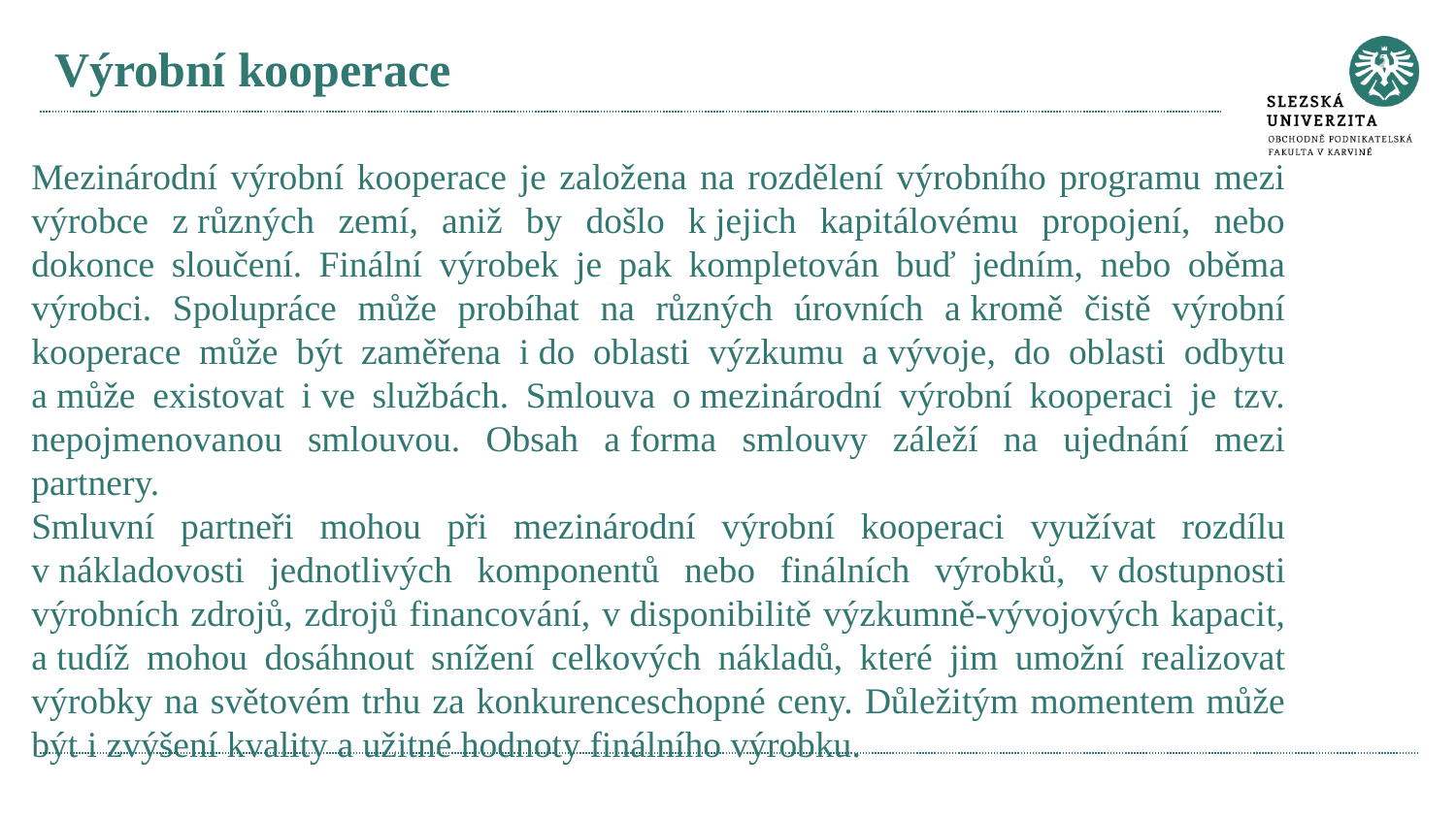

# Výrobní kooperace
Mezinárodní výrobní kooperace je založena na rozdělení výrobního programu mezi výrobce z různých zemí, aniž by došlo k jejich kapitálovému propojení, nebo dokonce sloučení. Finální výrobek je pak kompletován buď jedním, nebo oběma výrobci. Spolupráce může probíhat na různých úrovních a kromě čistě výrobní kooperace může být zaměřena i do oblasti výzkumu a vývoje, do oblasti odbytu a může existovat i ve službách. Smlouva o mezinárodní výrobní kooperaci je tzv. nepojmenovanou smlouvou. Obsah a forma smlouvy záleží na ujednání mezi partnery.
Smluvní partneři mohou při mezinárodní výrobní kooperaci využívat rozdílu v nákladovosti jednotlivých komponentů nebo finálních výrobků, v dostupnosti výrobních zdrojů, zdrojů financování, v disponibilitě výzkumně-vývojových kapacit, a tudíž mohou dosáhnout snížení celkových nákladů, které jim umožní realizovat výrobky na světovém trhu za konkurenceschopné ceny. Důležitým momentem může být i zvýšení kvality a užitné hodnoty finálního výrobku.